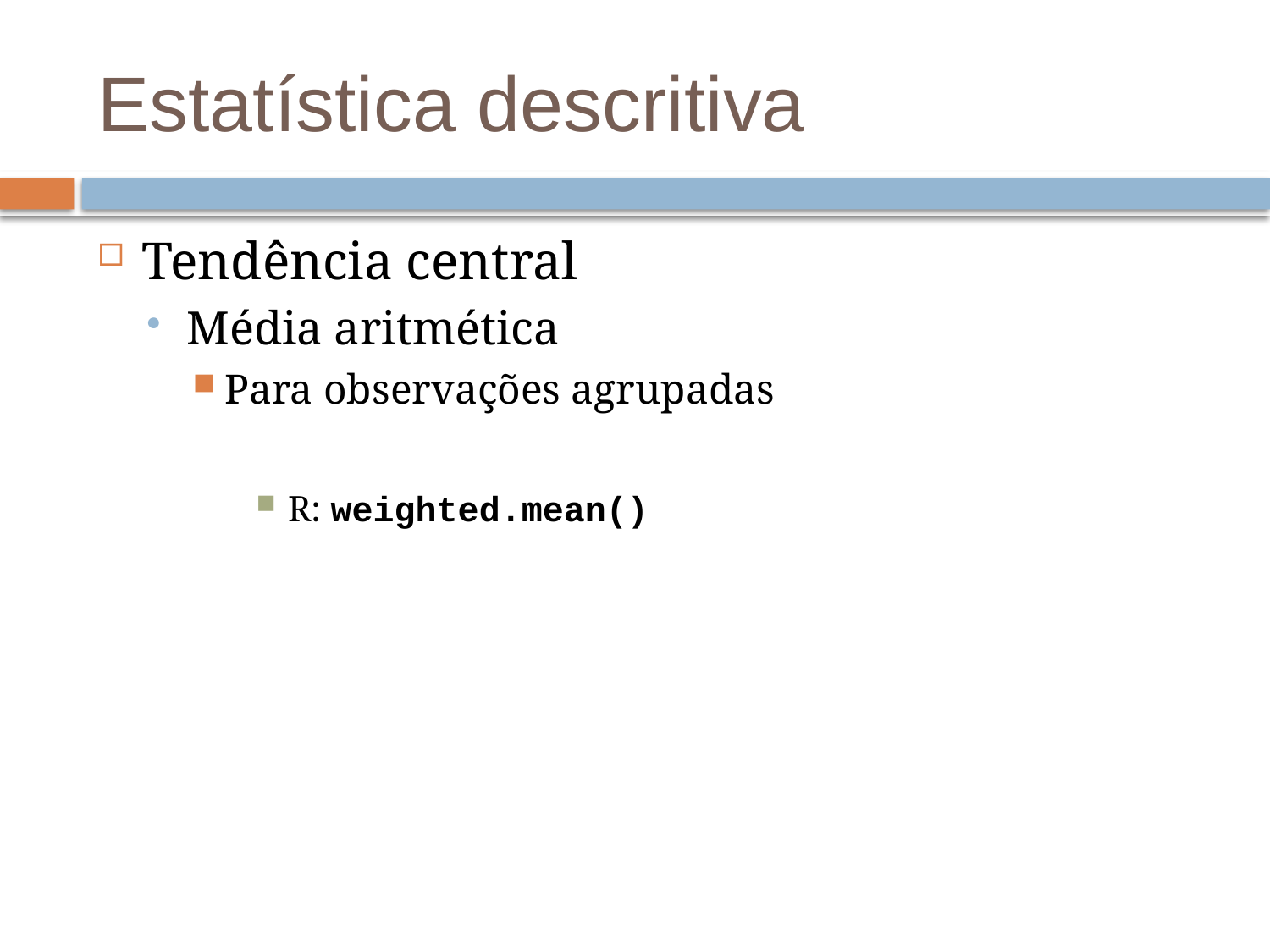

# Estatística descritiva
Tendência central
Média aritmética
Para observações agrupadas

R: weighted.mean()